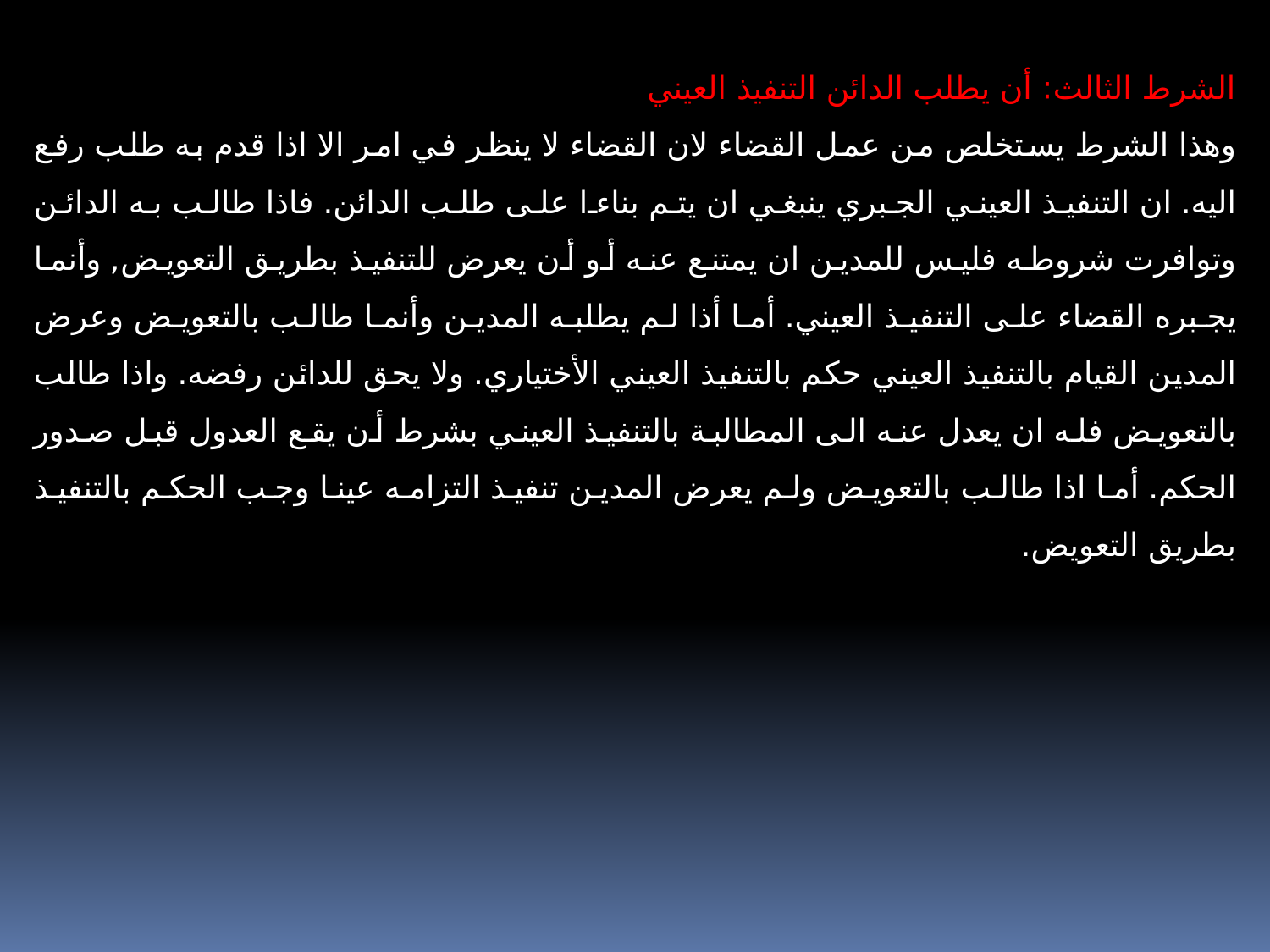

الشرط الثالث: أن يطلب الدائن التنفيذ العيني
وهذا الشرط يستخلص من عمل القضاء لان القضاء لا ينظر في امر الا اذا قدم به طلب رفع اليه. ان التنفيذ العيني الجبري ينبغي ان يتم بناءا على طلب الدائن. فاذا طالب به الدائن وتوافرت شروطه فليس للمدين ان يمتنع عنه أو أن يعرض للتنفيذ بطريق التعويض, وأنما يجبره القضاء على التنفيذ العيني. أما أذا لم يطلبه المدين وأنما طالب بالتعويض وعرض المدين القيام بالتنفيذ العيني حكم بالتنفيذ العيني الأختياري. ولا يحق للدائن رفضه. واذا طالب بالتعويض فله ان يعدل عنه الى المطالبة بالتنفيذ العيني بشرط أن يقع العدول قبل صدور الحكم. أما اذا طالب بالتعويض ولم يعرض المدين تنفيذ التزامه عينا وجب الحكم بالتنفيذ بطريق التعويض.